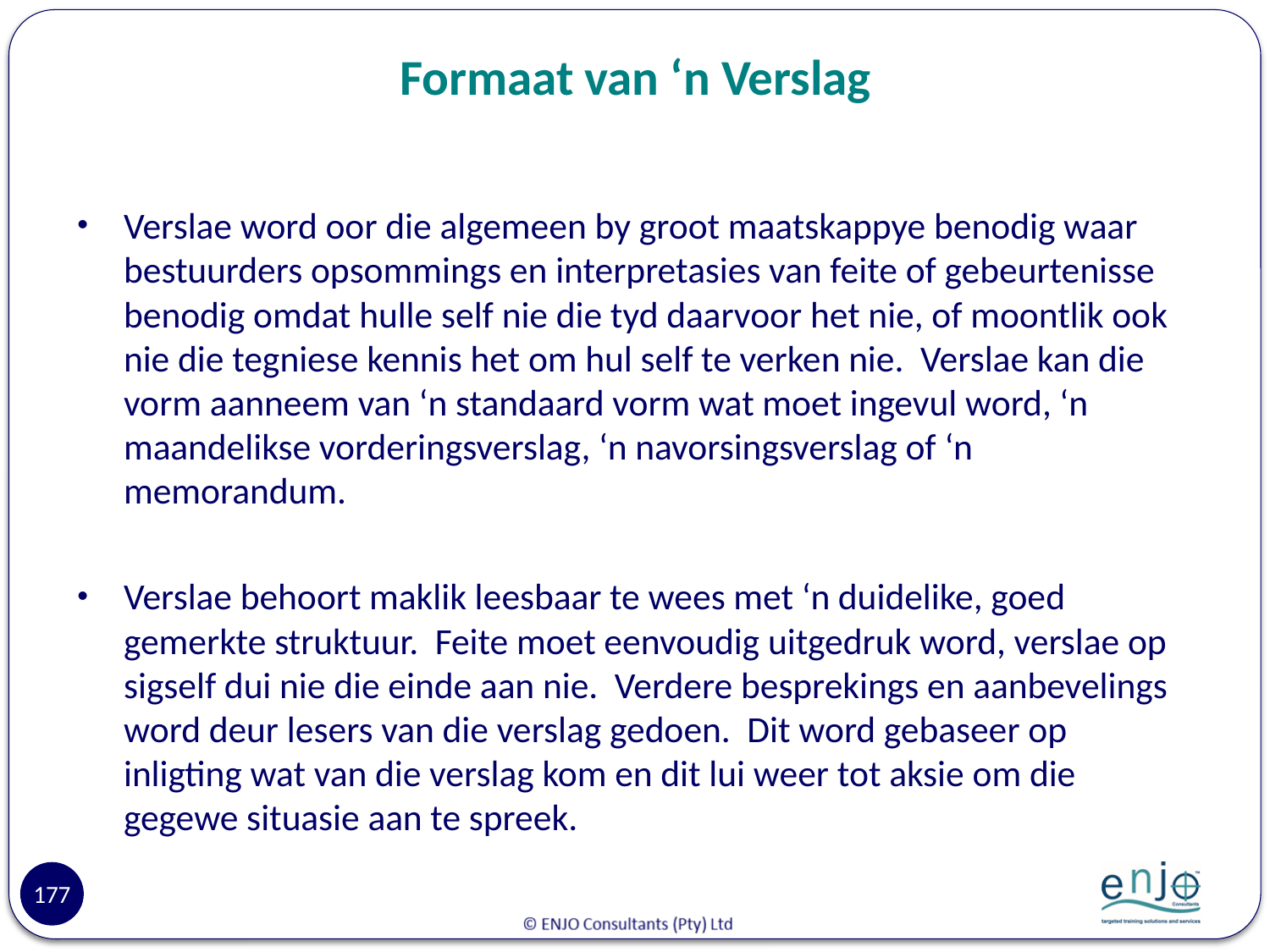

# Formaat van ‘n Verslag
Verslae word oor die algemeen by groot maatskappye benodig waar bestuurders opsommings en interpretasies van feite of gebeurtenisse benodig omdat hulle self nie die tyd daarvoor het nie, of moontlik ook nie die tegniese kennis het om hul self te verken nie.  Verslae kan die vorm aanneem van ‘n standaard vorm wat moet ingevul word, ‘n maandelikse vorderingsverslag, ‘n navorsingsverslag of ‘n memorandum.

Verslae behoort maklik leesbaar te wees met ‘n duidelike, goed gemerkte struktuur.  Feite moet eenvoudig uitgedruk word, verslae op sigself dui nie die einde aan nie.  Verdere besprekings en aanbevelings word deur lesers van die verslag gedoen.  Dit word gebaseer op inligting wat van die verslag kom en dit lui weer tot aksie om die gegewe situasie aan te spreek.

177